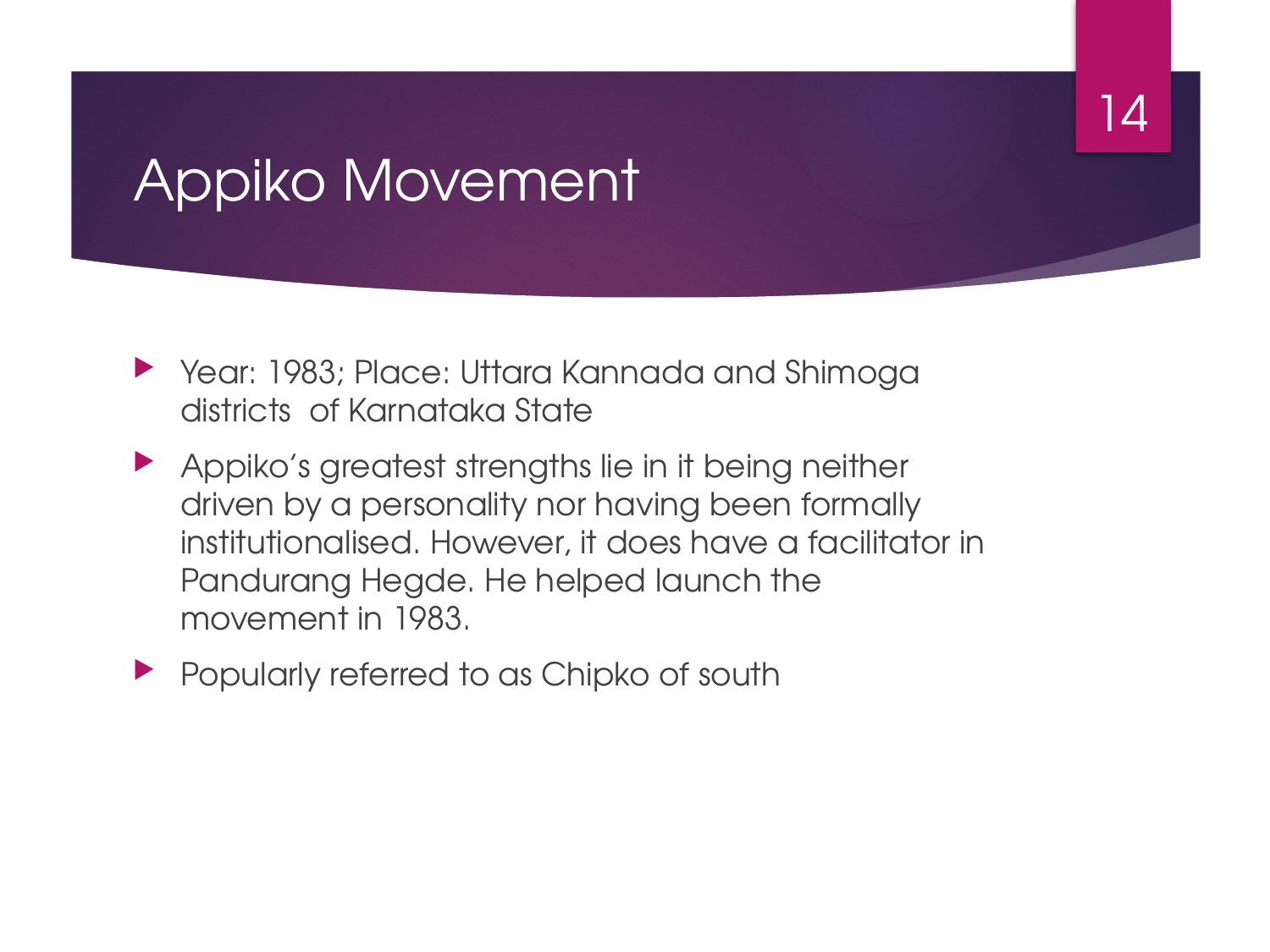

14
# Appiko Movement
Year: 1983; Place: Uttara Kannada and Shimoga districts  of Karnataka State
Appiko’s greatest strengths lie in it being neither driven by a personality nor having been formally institutionalised. However, it does have a facilitator in Pandurang Hegde. He helped launch the movement in 1983.
Popularly referred to as Chipko of south